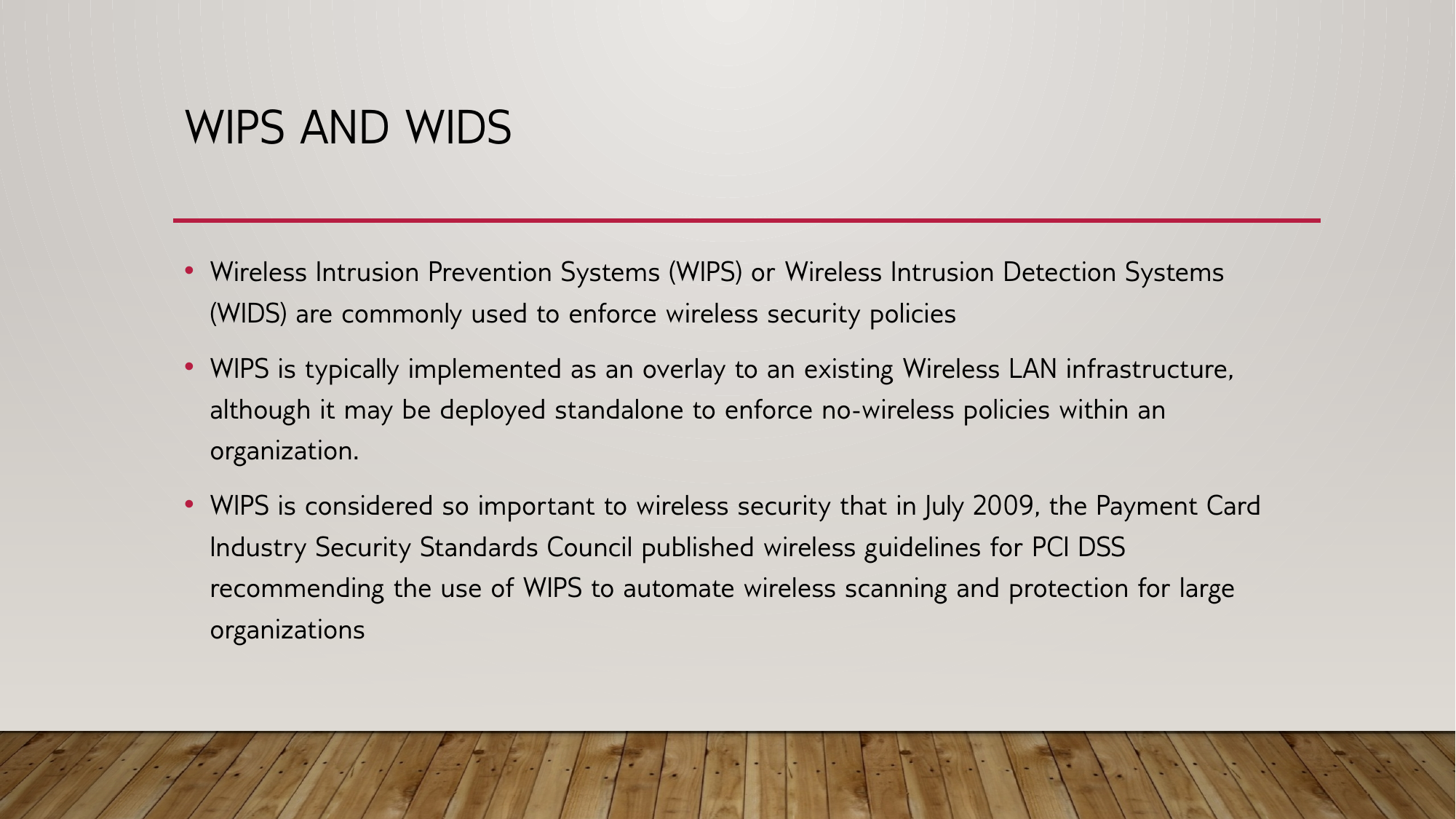

# WIPS and WIDS
Wireless Intrusion Prevention Systems (WIPS) or Wireless Intrusion Detection Systems (WIDS) are commonly used to enforce wireless security policies
WIPS is typically implemented as an overlay to an existing Wireless LAN infrastructure, although it may be deployed standalone to enforce no-wireless policies within an organization.
WIPS is considered so important to wireless security that in July 2009, the Payment Card Industry Security Standards Council published wireless guidelines for PCI DSS recommending the use of WIPS to automate wireless scanning and protection for large organizations